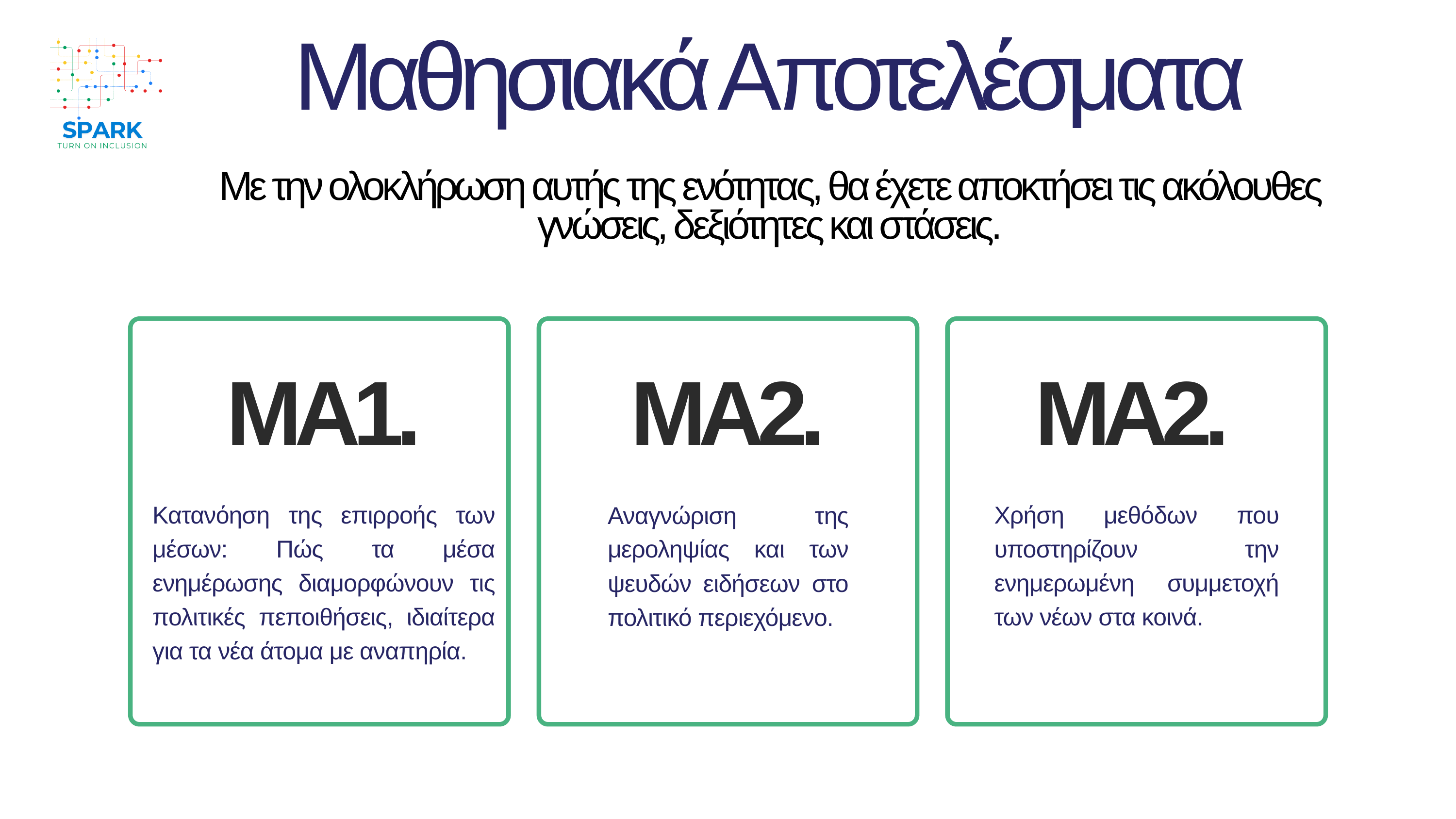

Μαθησιακά Αποτελέσματα
Με την ολοκλήρωση αυτής της ενότητας, θα έχετε αποκτήσει τις ακόλουθες γνώσεις, δεξιότητες και στάσεις.

MA1.
MA2.
MA2.
Κατανόηση της επιρροής των μέσων: Πώς τα μέσα ενημέρωσης διαμορφώνουν τις πολιτικές πεποιθήσεις, ιδιαίτερα για τα νέα άτομα με αναπηρία.
Χρήση μεθόδων που υποστηρίζουν την ενημερωμένη συμμετοχή των νέων στα κοινά.
Αναγνώριση της μεροληψίας και των ψευδών ειδήσεων στο πολιτικό περιεχόμενο.